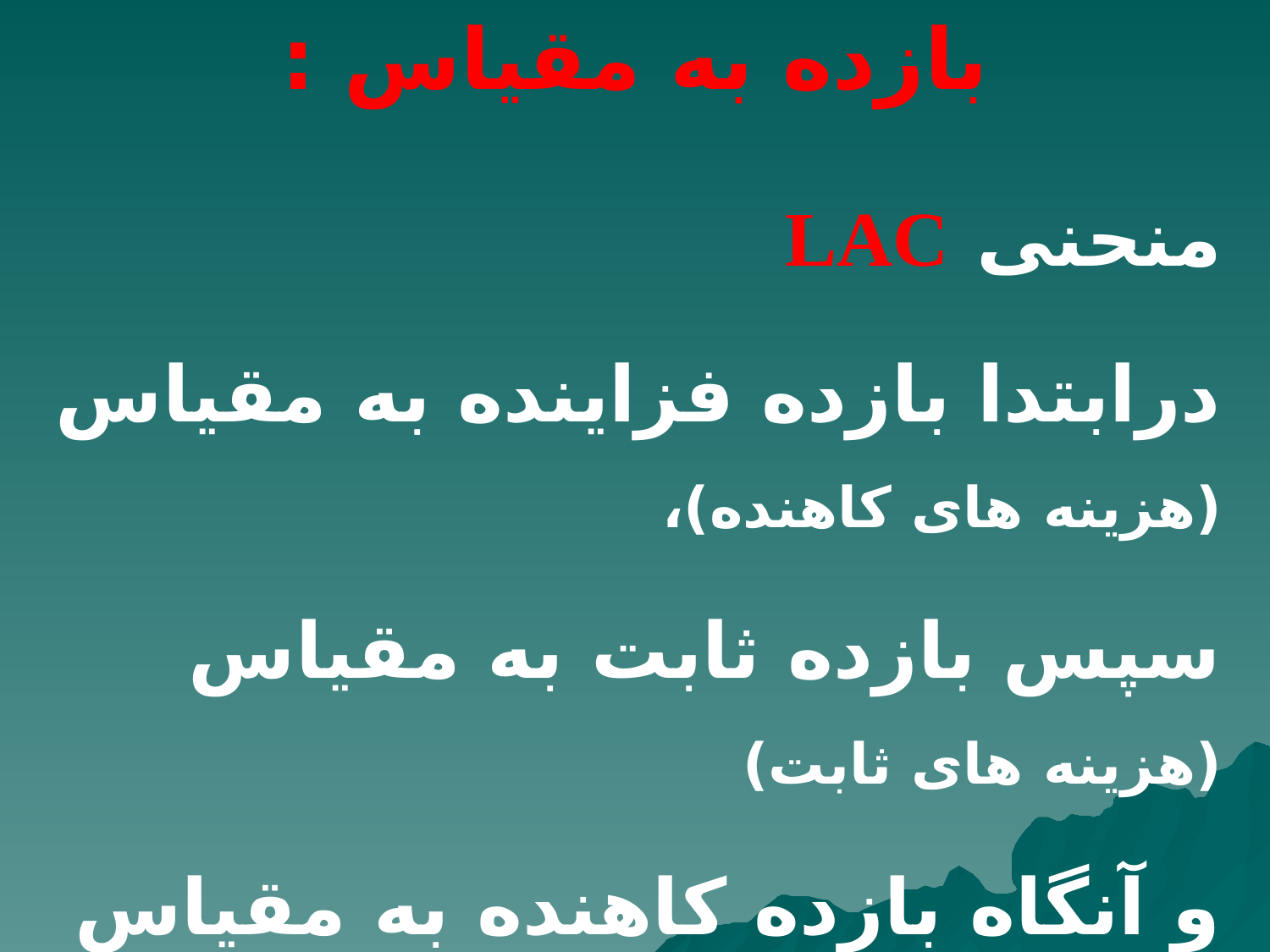

# بازده به مقیاس :
منحنی LAC
درابتدا بازده فزاینده به مقیاس (هزینه های کاهنده)،
سپس بازده ثابت به مقیاس (هزینه های ثابت)
و آنگاه بازده کاهنده به مقیاس (هزینه های فزاینده) را نشان می دهد.